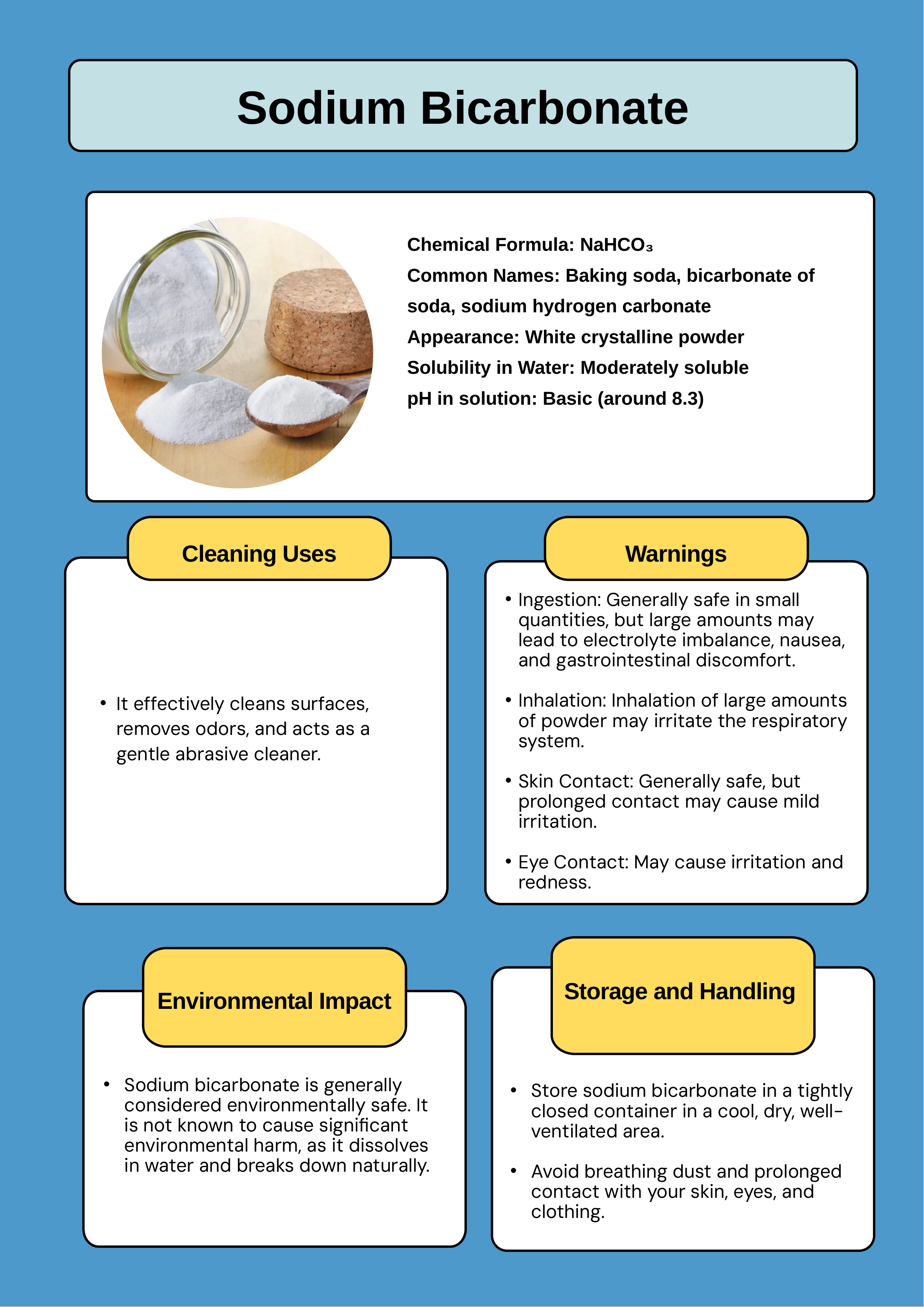

Sodium Bicarbonate

Chemical Formula: NaHCO₃
Common Names: Baking soda, bicarbonate of soda, sodium hydrogen carbonate
Appearance: White crystalline powder
Solubility in Water: Moderately soluble
pH in solution: Basic (around 8.3)

Cleaning Uses

Warnings

Ingestion: Generally safe in small quantities, but large amounts may lead to electrolyte imbalance, nausea, and gastrointestinal discomfort.

Inhalation: Inhalation of large amounts of powder may irritate the respiratory system.

Skin Contact: Generally safe, but prolonged contact may cause mild irritation.

Eye Contact: May cause irritation and redness.

It effectively cleans surfaces, removes odors, and acts as a gentle abrasive cleaner.

Storage and Handling

Environmental Impact

Sodium bicarbonate is generally considered environmentally safe. It is not known to cause significant environmental harm, as it dissolves in water and breaks down naturally.
Store sodium bicarbonate in a tightly closed container in a cool, dry, well-ventilated area.

Avoid breathing dust and prolonged contact with your skin, eyes, and clothing.